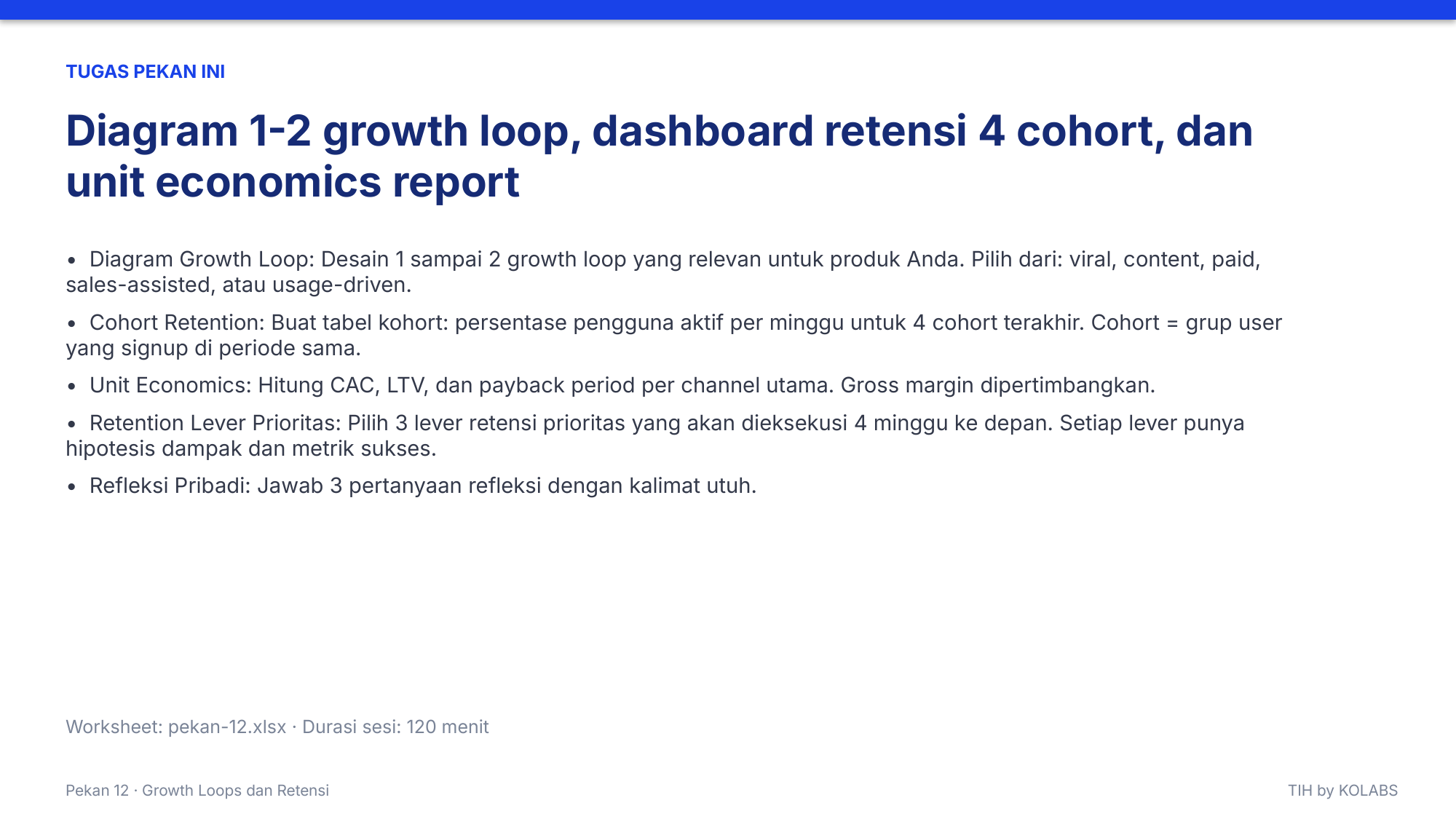

TUGAS PEKAN INI
Diagram 1-2 growth loop, dashboard retensi 4 cohort, dan unit economics report
•  Diagram Growth Loop: Desain 1 sampai 2 growth loop yang relevan untuk produk Anda. Pilih dari: viral, content, paid, sales-assisted, atau usage-driven.
•  Cohort Retention: Buat tabel kohort: persentase pengguna aktif per minggu untuk 4 cohort terakhir. Cohort = grup user yang signup di periode sama.
•  Unit Economics: Hitung CAC, LTV, dan payback period per channel utama. Gross margin dipertimbangkan.
•  Retention Lever Prioritas: Pilih 3 lever retensi prioritas yang akan dieksekusi 4 minggu ke depan. Setiap lever punya hipotesis dampak dan metrik sukses.
•  Refleksi Pribadi: Jawab 3 pertanyaan refleksi dengan kalimat utuh.
Worksheet: pekan-12.xlsx · Durasi sesi: 120 menit
Pekan 12 · Growth Loops dan Retensi
TIH by KOLABS